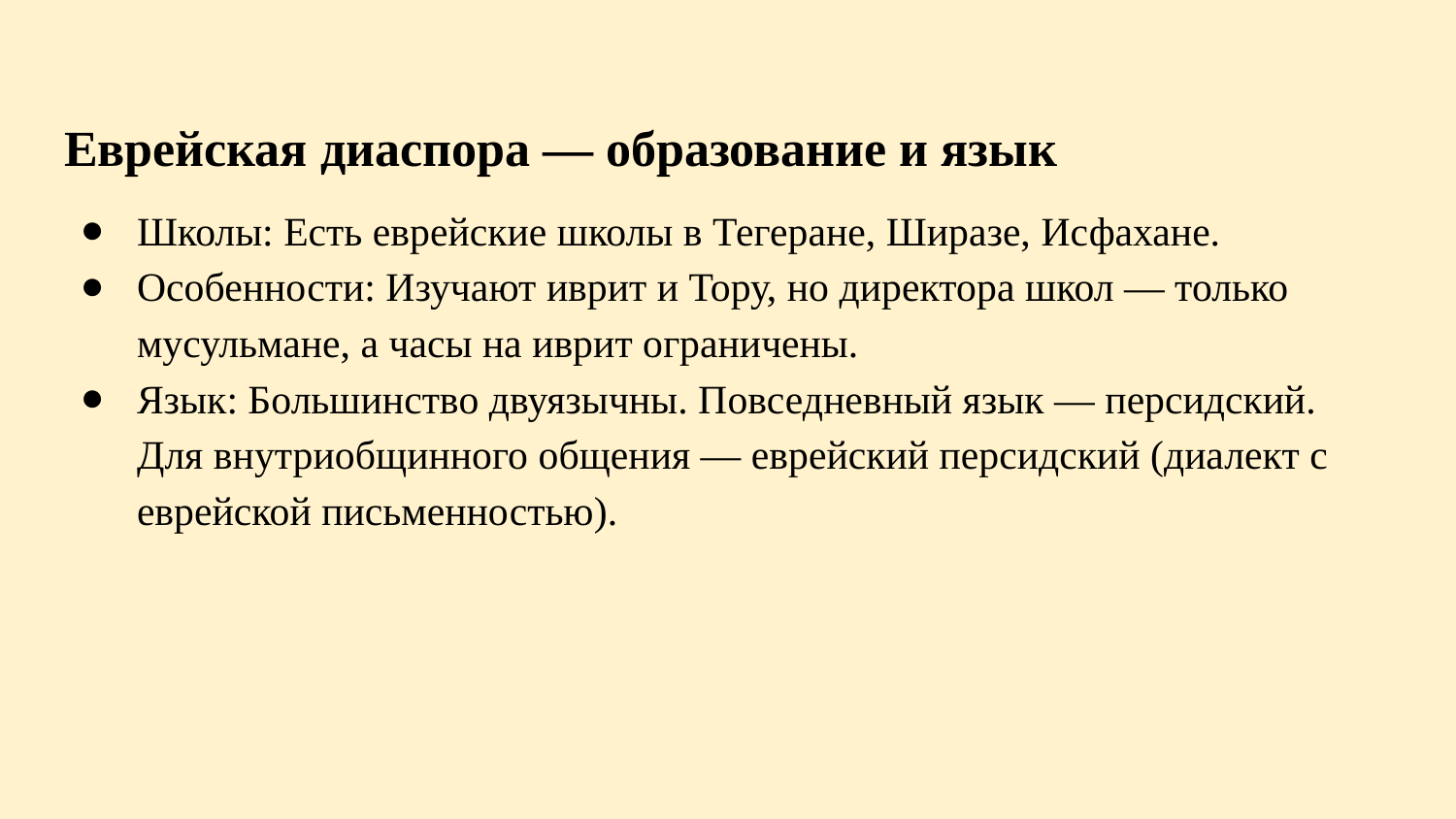

# Еврейская диаспора — образование и язык

Школы: Есть еврейские школы в Тегеране, Ширазе, Исфахане.
Особенности: Изучают иврит и Тору, но директора школ — только мусульмане, а часы на иврит ограничены.
Язык: Большинство двуязычны. Повседневный язык — персидский. Для внутриобщинного общения — еврейский персидский (диалект с еврейской письменностью).